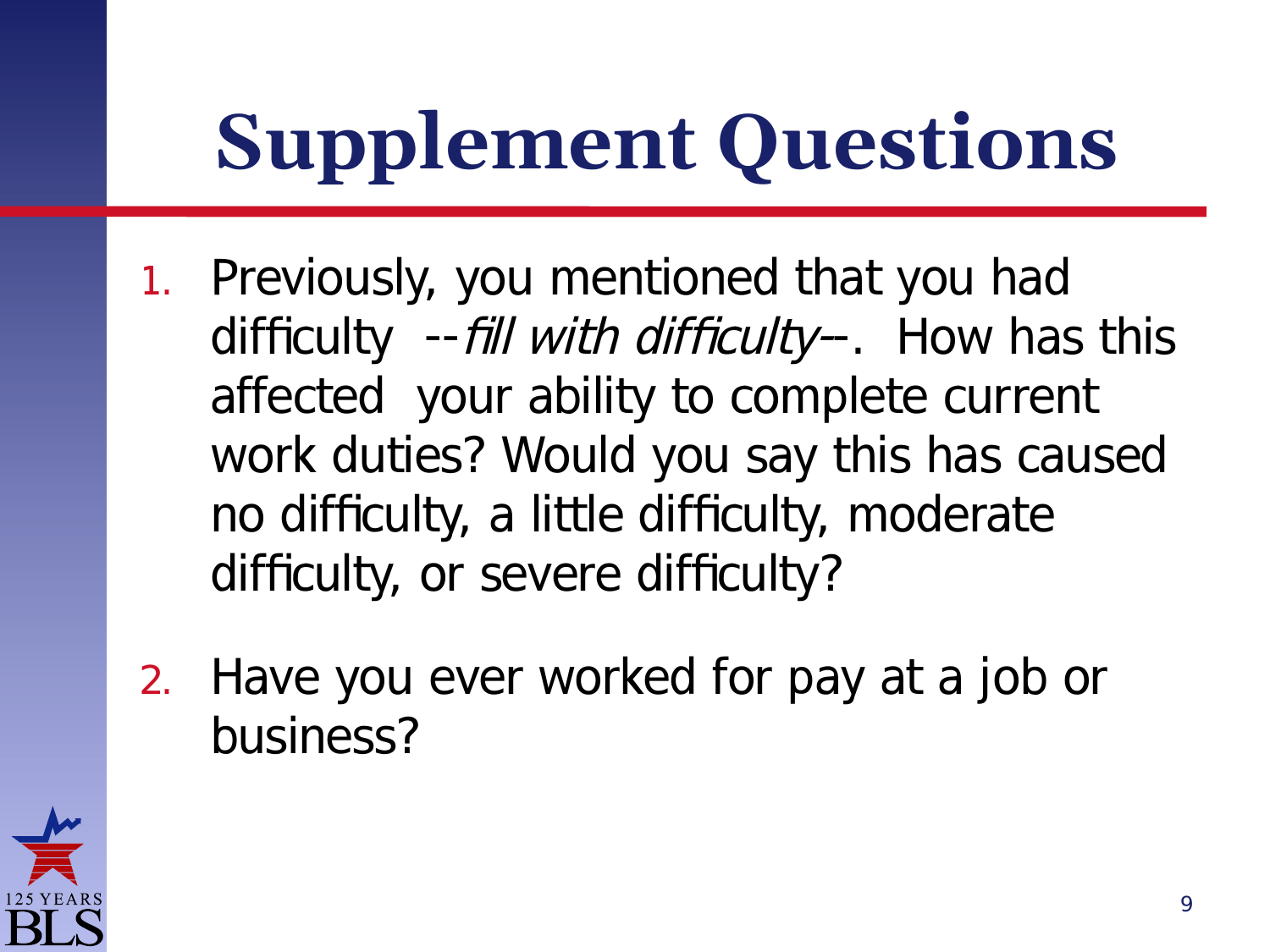

# Supplement Questions
Previously, you mentioned that you had difficulty  --fill with difficulty--.  How has this affected  your ability to complete current work duties? Would you say this has caused no difficulty, a little difficulty, moderate difficulty, or severe difficulty?

Have you ever worked for pay at a job or business?
9